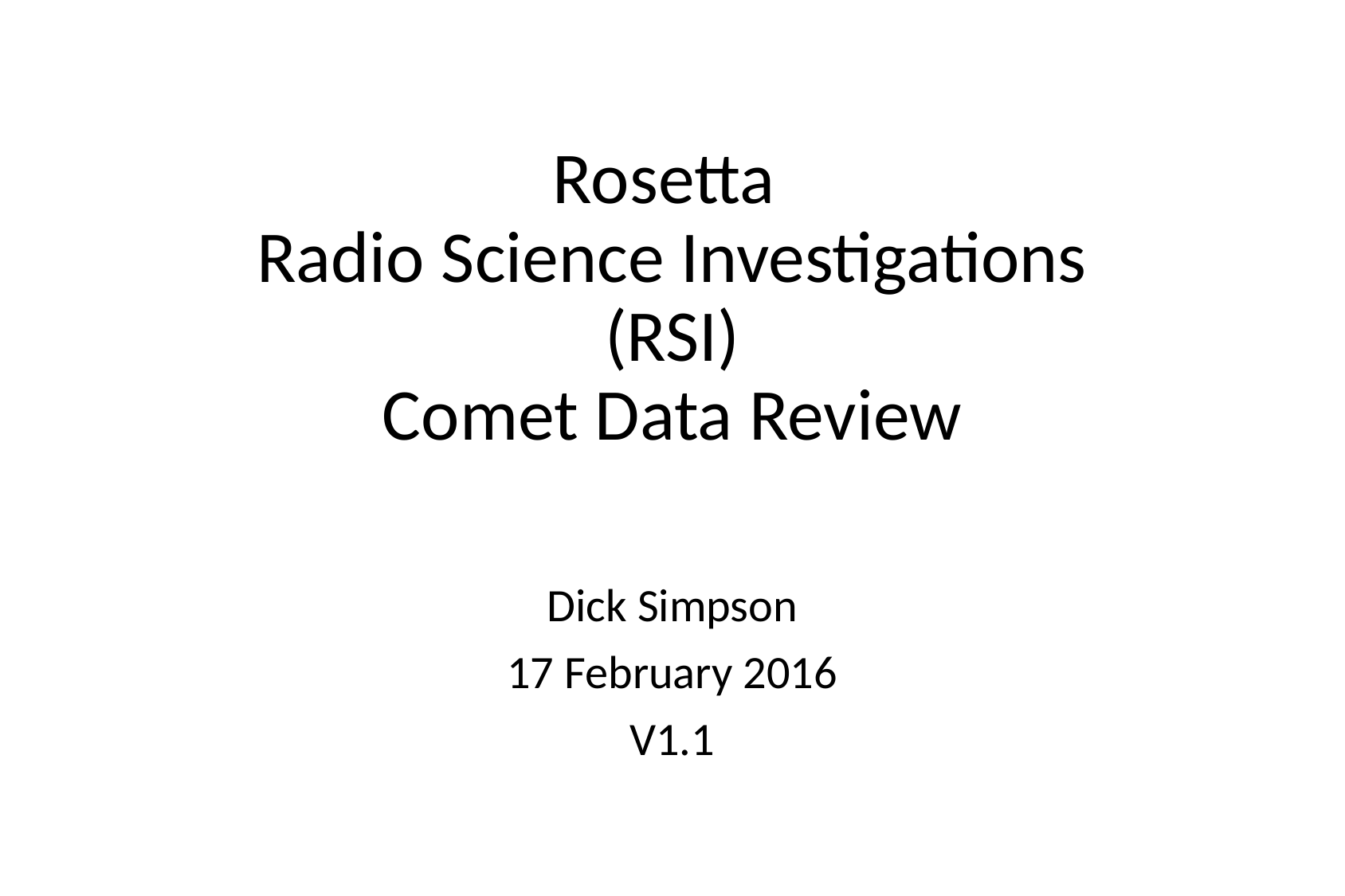

# Rosetta Radio Science Investigations (RSI) Comet Data Review
Dick Simpson
17 February 2016
V1.1